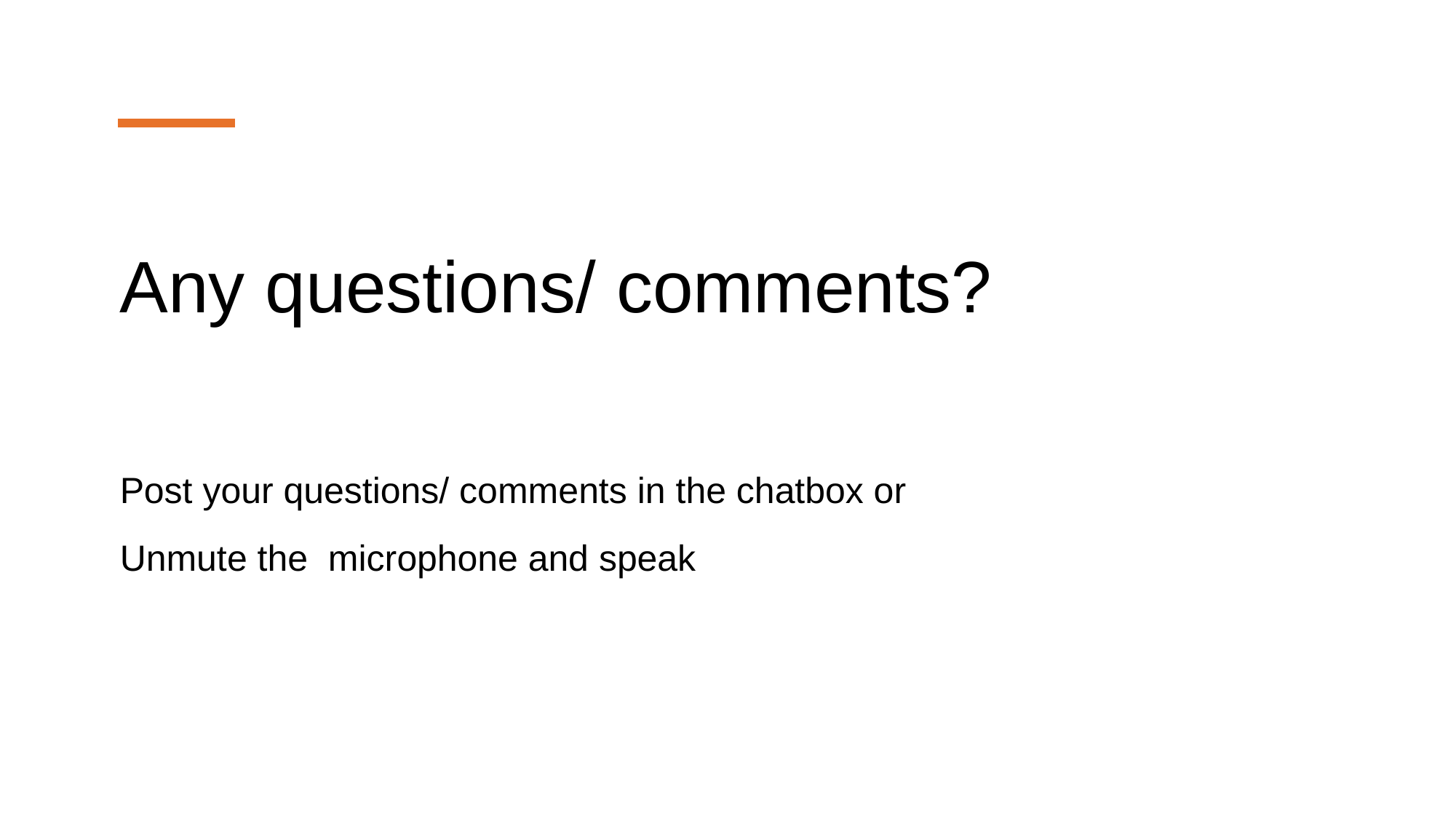

# Any questions/ comments?
Post your questions/ comments in the chatbox or
Unmute the  microphone and speak